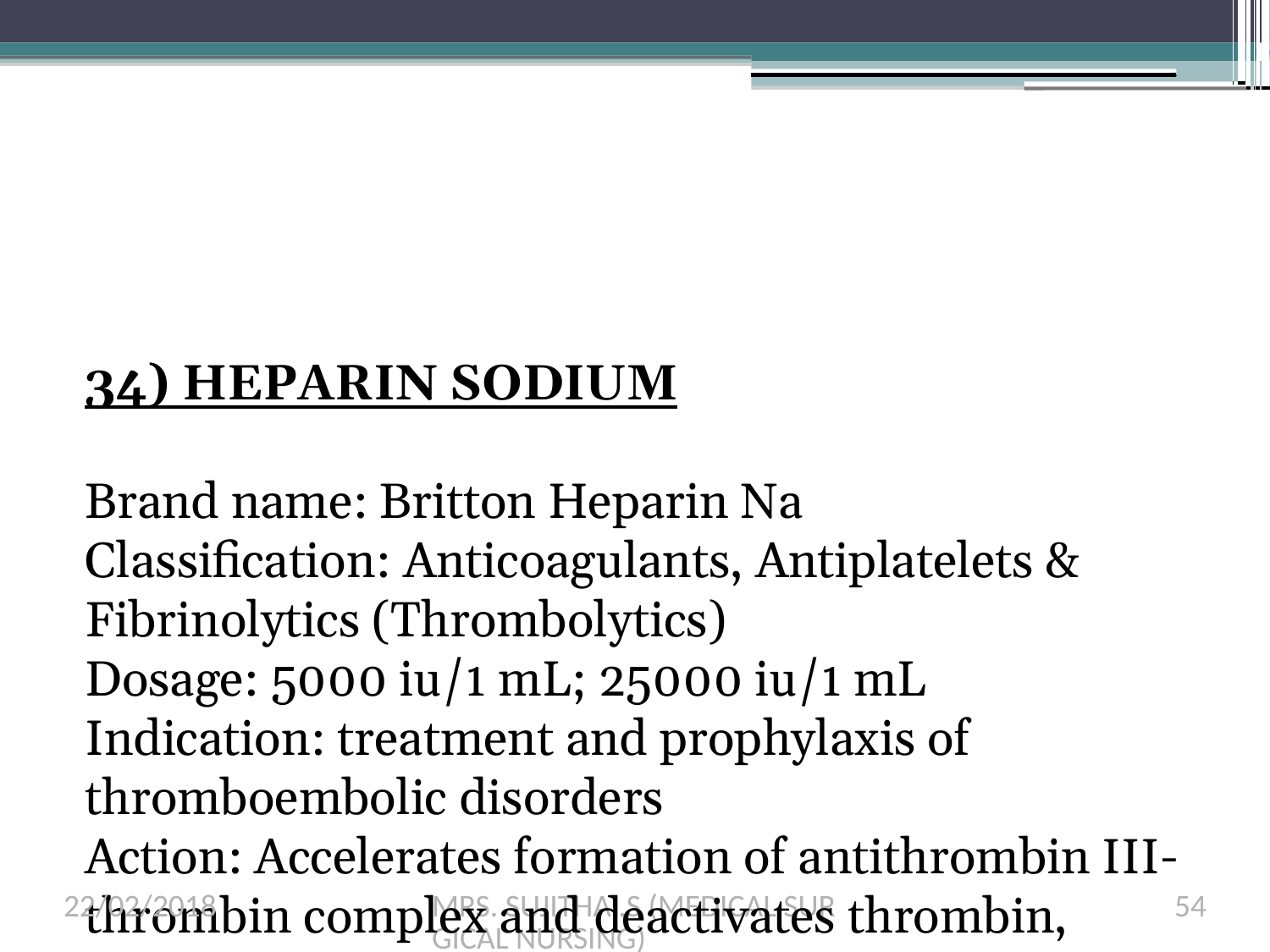

#
34) HEPARIN SODIUM
Brand name: Britton Heparin Na
Classification: Anticoagulants, Antiplatelets & Fibrinolytics (Thrombolytics)
Dosage: 5000 iu/1 mL; 25000 iu/1 mL
Indication: treatment and prophylaxis of thromboembolic disorders
Action: Accelerates formation of antithrombin III-thrombin complex and deactivates thrombin, preventing conversion of fibrinogen to fibrin
Adverse Reactions: Slight fever, headache, chills, nausea, vomiting, constipation, epistaxis, bruising, slight haematuria, skin necrosis (SC inj), osteoporosis, alopecia. Hypersensitivity reactions include urticaria, conjunctivitis, rhinitis, asthma, angioedema and anaphylactic shock. Priapism. Potentially Fatal: Heparin-induced thrombocytopenia with or without thrombosis; bleeding
Nursing Measures:
• Baseline blood coagulation tests, Hct, Hgb, RBC and platelet counts prior to initiation or therapy and at regular intervals throughout therapy
• Monitor APTT levels closely
• Draw blood for coagulation tests 30 min before each scheduled SC or intermittent IV dose and approximately q4h for pts receiving continuous IV heparin during dosage adjustments period. After dosage is established, tests may be done once daily
• Pts vary widely in their reaction to heparin; risk of hemorrhage appears greatest in women, all patients > 60 y, and patients with liver disease or renal insufficiency.
• Monitor vitals, report fever, drop in BP, rapid pulse and other S&S of hemorrhage
• Observe all needle sites daily for hematoma and signs of inflammation 
• Have on hand protamine sulfate, specific heparin antagonist
22/02/2018
MRS. SUJITHA .S (MEDICAL SURGICAL NURSING)
54